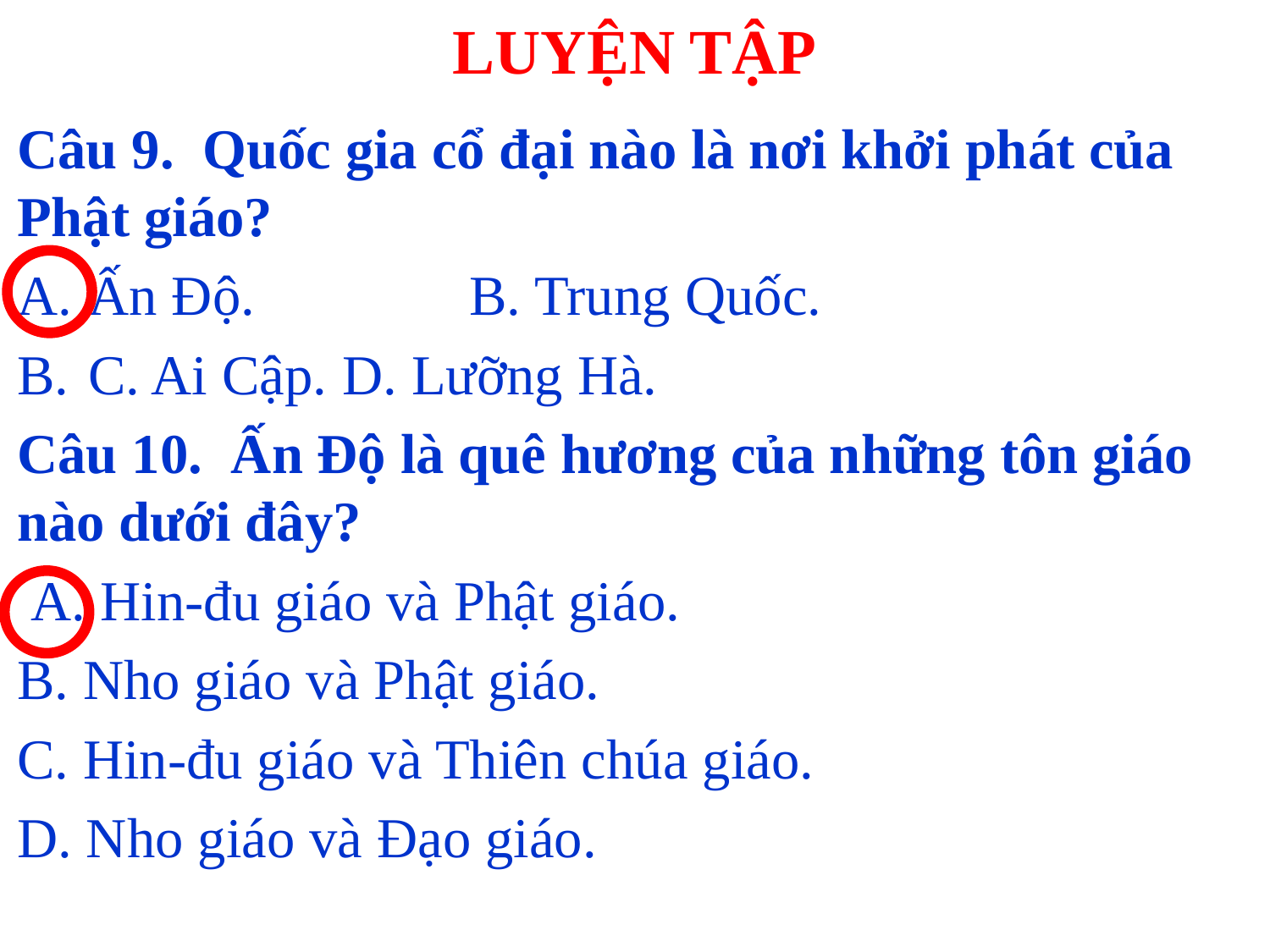

LUYỆN TẬP
Câu 9. Quốc gia cổ đại nào là nơi khởi phát của Phật giáo?
Ấn Độ.		B. Trung Quốc.
C. Ai Cập.	D. Lưỡng Hà.
Câu 10. Ấn Độ là quê hương của những tôn giáo nào dưới đây?
 A. Hin-đu giáo và Phật giáo.
B. Nho giáo và Phật giáo.
C. Hin-đu giáo và Thiên chúa giáo.
D. Nho giáo và Đạo giáo.